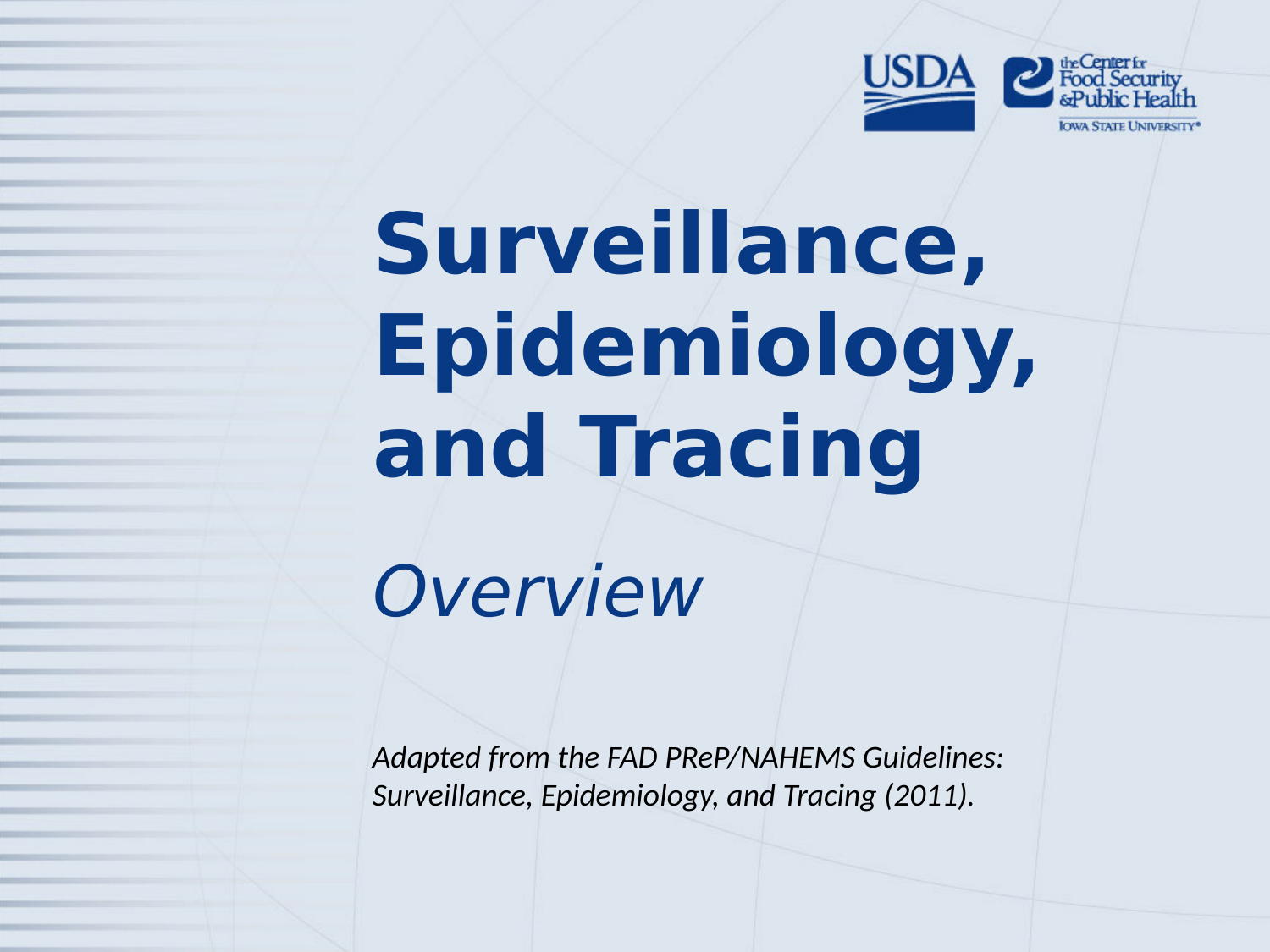

# Surveillance, Epidemiology, and Tracing
Overview

Adapted from the FAD PReP/NAHEMS Guidelines: Surveillance, Epidemiology, and Tracing (2011).